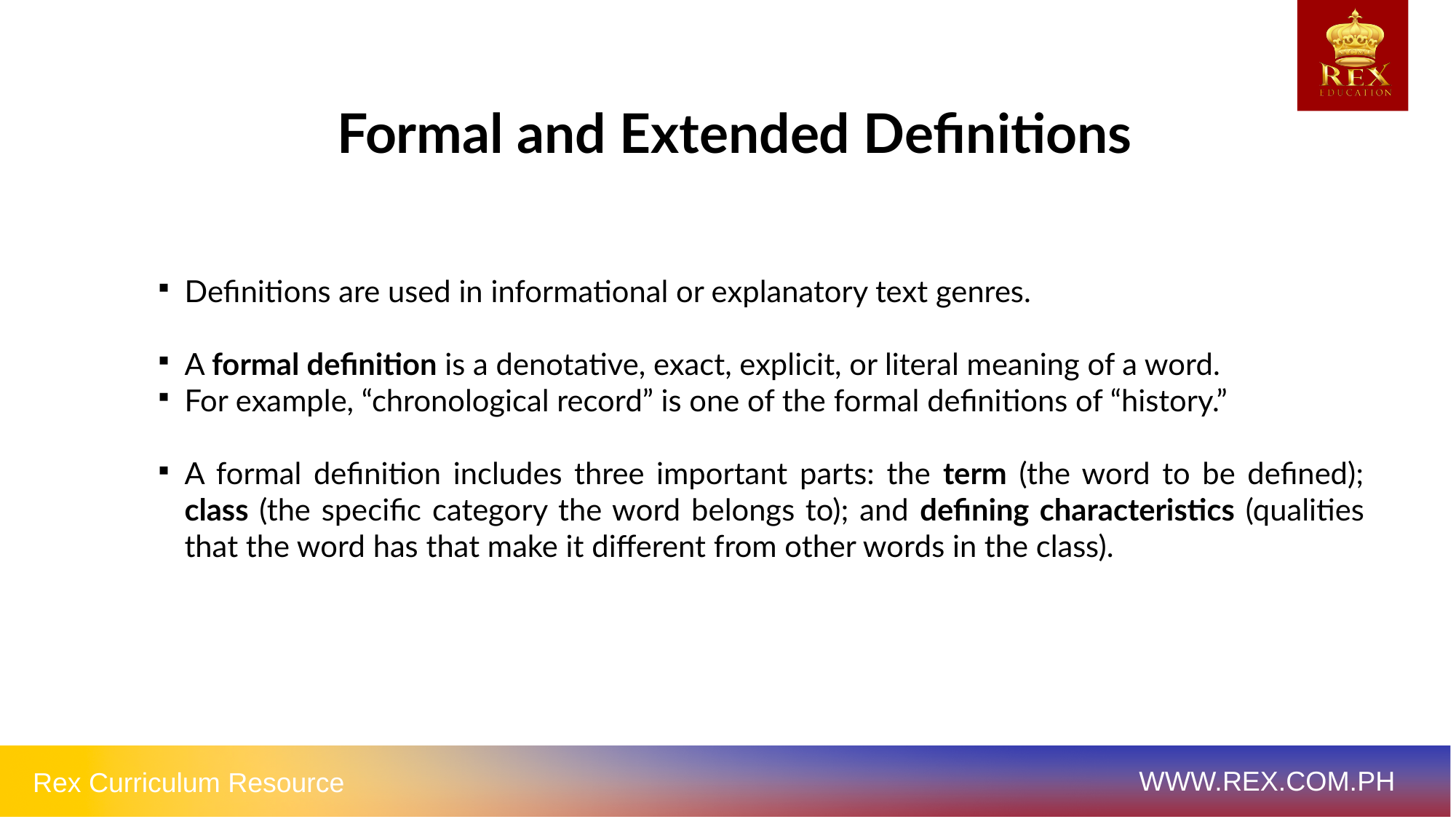

Formal and Extended Definitions
Definitions are used in informational or explanatory text genres.

A formal definition is a denotative, exact, explicit, or literal meaning of a word.
For example, “chronological record” is one of the formal definitions of “history.”

A formal definition includes three important parts: the term (the word to be defined); class (the specific category the word belongs to); and defining characteristics (qualities that the word has that make it different from other words in the class).